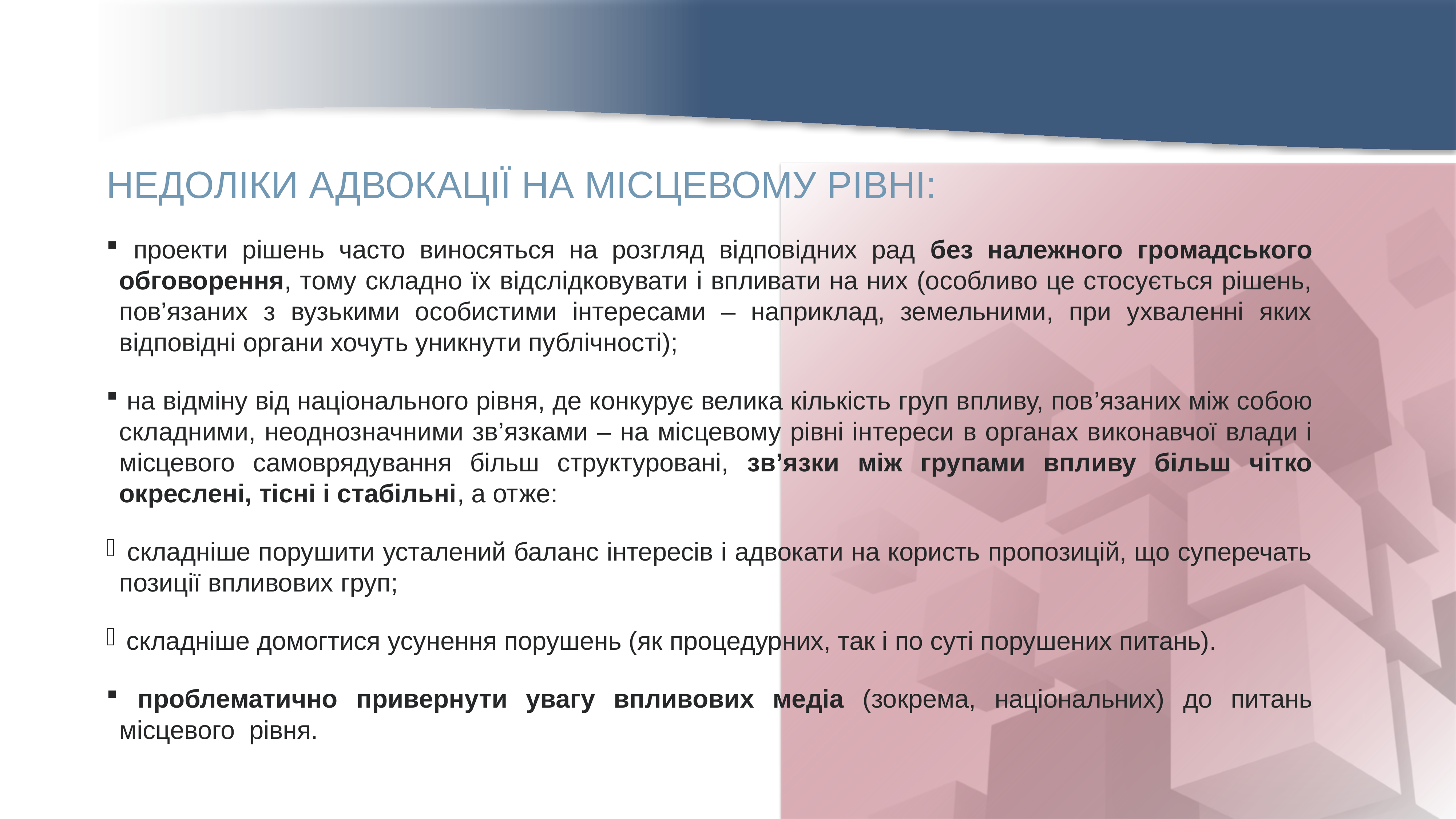

НЕДОЛІКИ АДВОКАЦІЇ НА МІСЦЕВОМУ РІВНІ:
 проекти рішень часто виносяться на розгляд відповідних рад без належного громадського обговорення, тому складно їх відслідковувати і впливати на них (особливо це стосується рішень, пов’язаних з вузькими особистими інтересами – наприклад, земельними, при ухваленні яких відповідні органи хочуть уникнути публічності);
 на відміну від національного рівня, де конкурує велика кількість груп впливу, пов’язаних між собою складними, неоднозначними зв’язками – на місцевому рівні інтереси в органах виконавчої влади і місцевого самоврядування більш структуровані, зв’язки між групами впливу більш чітко окреслені, тісні і стабільні, а отже:
 складніше порушити усталений баланс інтересів і адвокати на користь пропозицій, що суперечать позиції впливових груп;
 складніше домогтися усунення порушень (як процедурних, так і по суті порушених питань).
 проблематично привернути увагу впливових медіа (зокрема, національних) до питань місцевого  рівня.